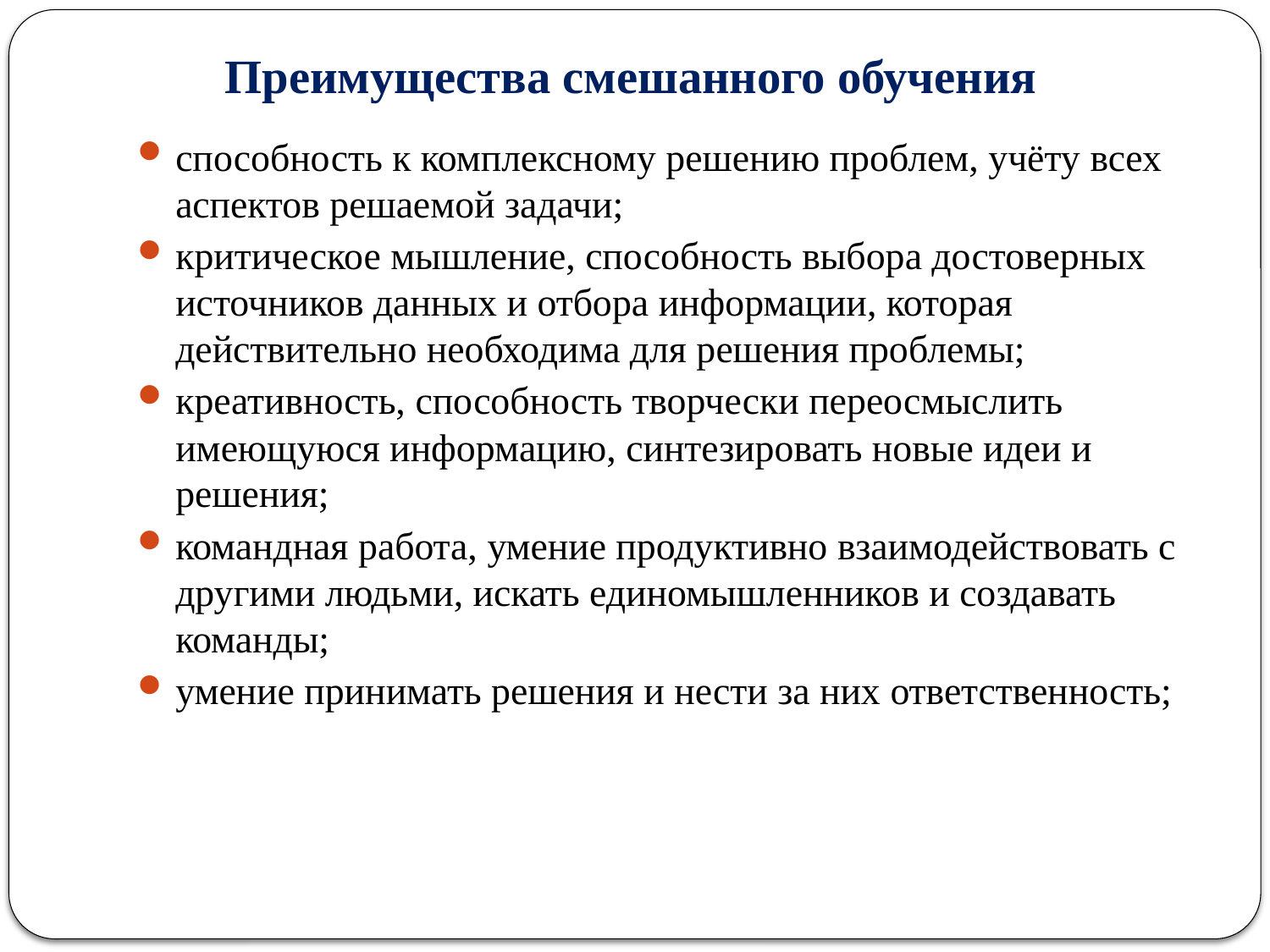

# Преимущества смешанного обучения
способность к комплексному решению проблем, учёту всех аспектов решаемой задачи;
критическое мышление, способность выбора достоверных источников данных и отбора информации, которая действительно необходима для решения проблемы;
креативность, способность творчески переосмыслить имеющуюся информацию, синтезировать новые идеи и решения;
командная работа, умение продуктивно взаимодействовать с другими людьми, искать единомышленников и создавать команды;
умение принимать решения и нести за них ответственность;